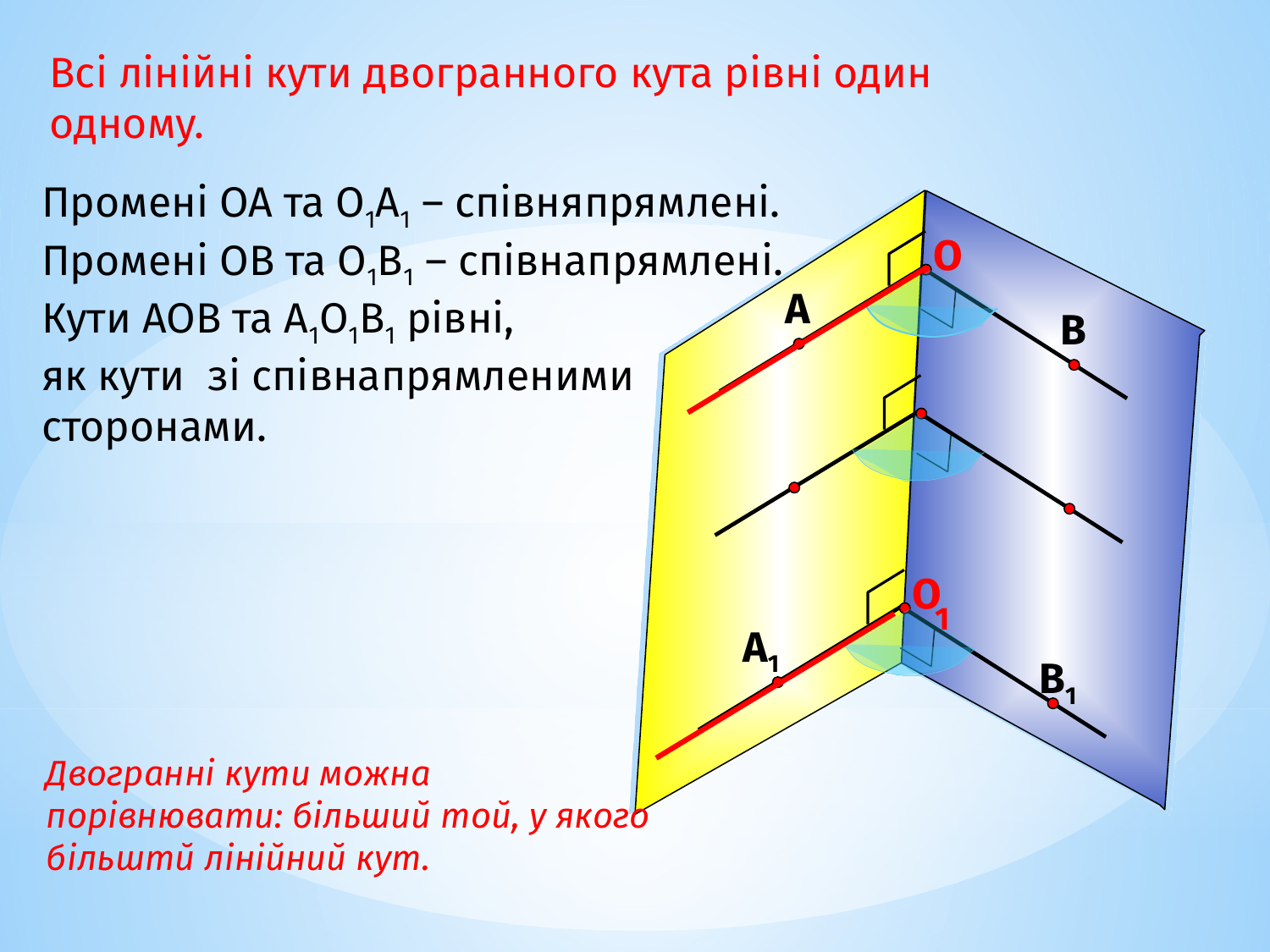

Всі лінійні кути двогранного кута рівні один одному.
Промені ОА та О1А1 – співняпрямлені.
Промені ОВ та О1В1 – співнапрямлені.
Кути АОВ та А1О1В1 рівні,
як кути  зі співнапрямленими сторонами.

O

А
В

O

А1
В1

1
Двогранні кути можна порівнювати: більший той, у якого більштй лінійний кут.